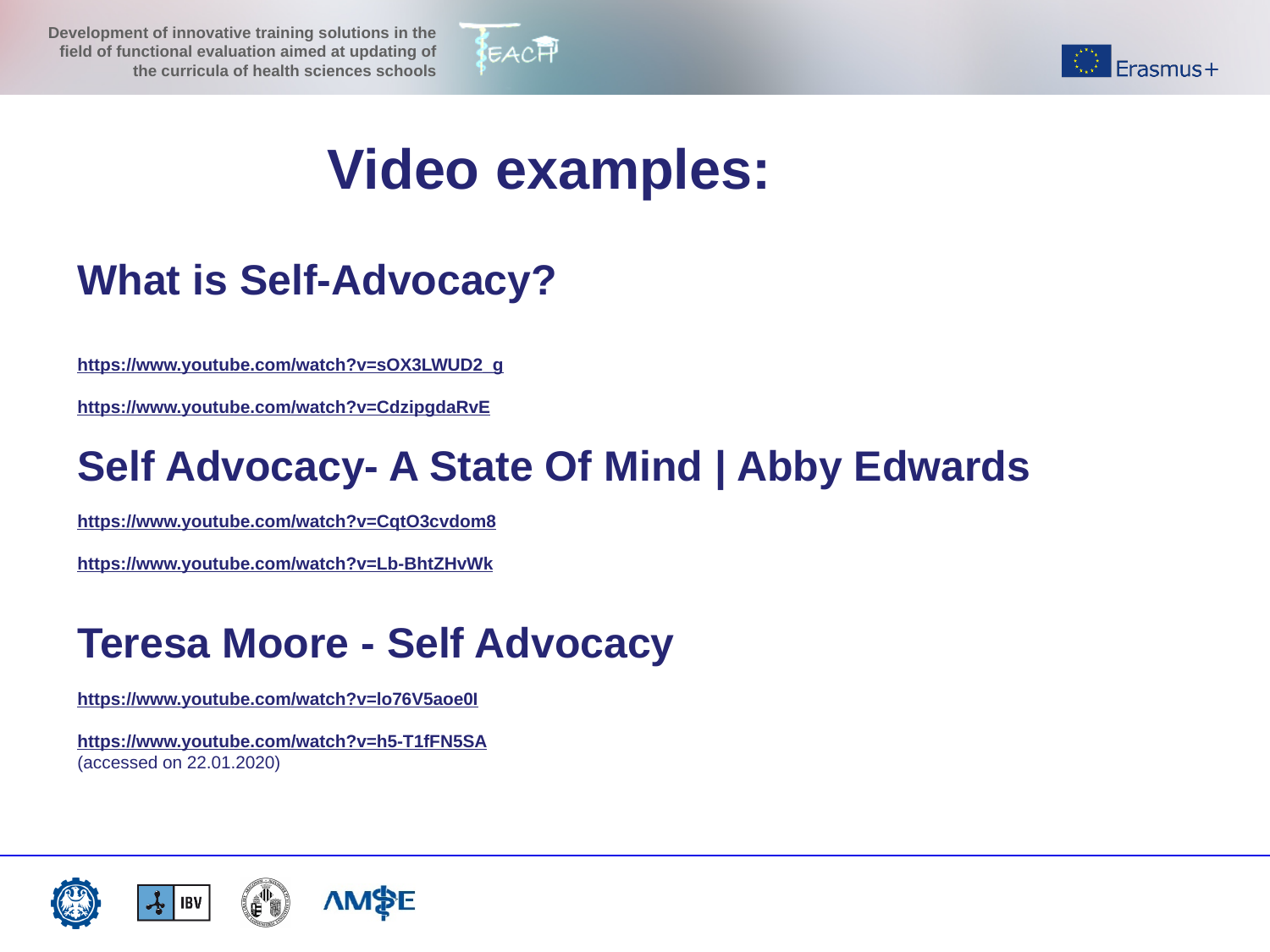

Video examples:
What is Self-Advocacy?

https://www.youtube.com/watch?v=sOX3LWUD2_g

https://www.youtube.com/watch?v=CdzipgdaRvE

Self Advocacy- A State Of Mind | Abby Edwards

https://www.youtube.com/watch?v=CqtO3cvdom8

https://www.youtube.com/watch?v=Lb-BhtZHvWk

Teresa Moore - Self Advocacy

https://www.youtube.com/watch?v=lo76V5aoe0I

https://www.youtube.com/watch?v=h5-T1fFN5SA
(accessed on 22.01.2020)